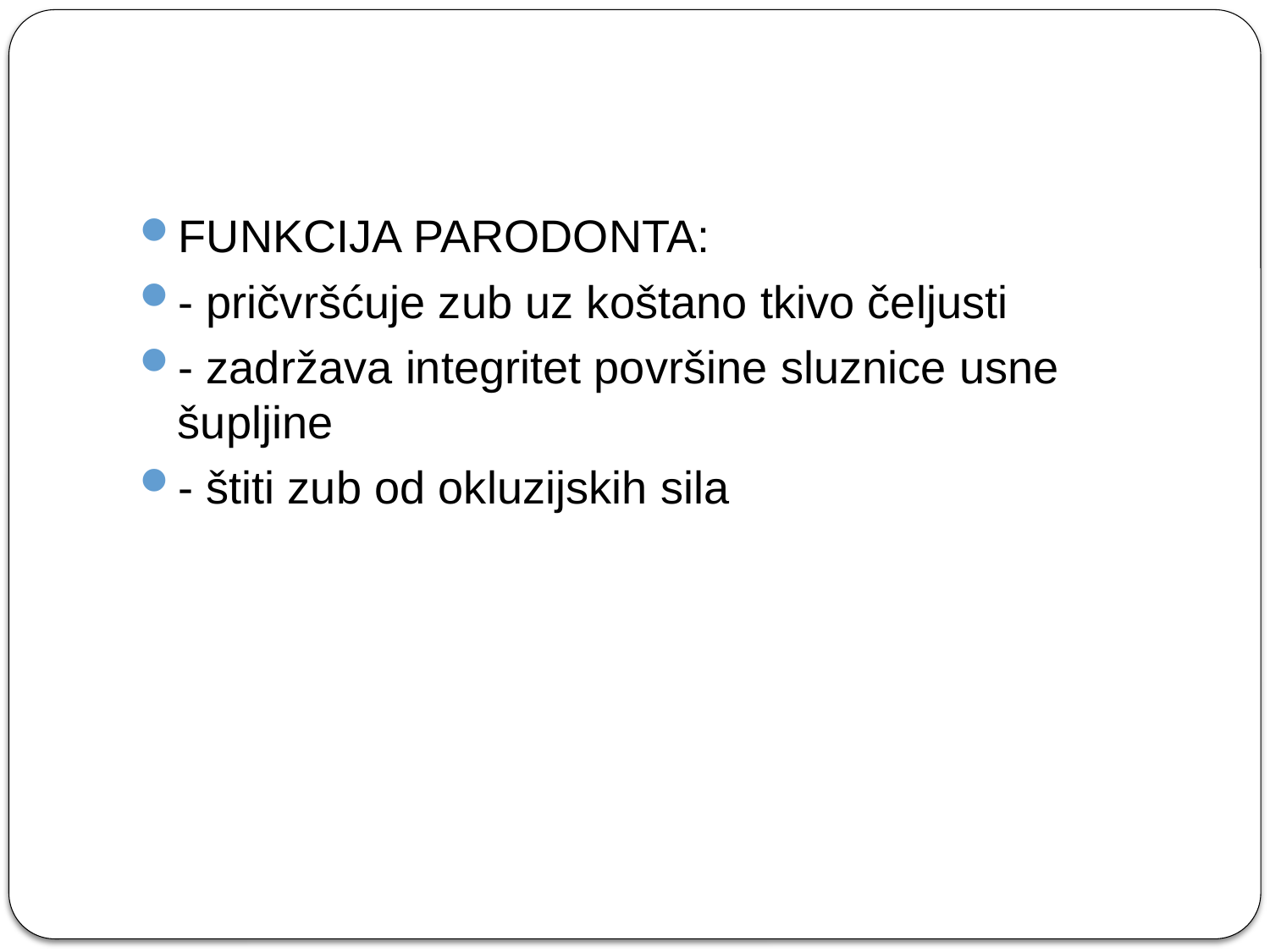

#
FUNKCIJA PARODONTA:
- pričvršćuje zub uz koštano tkivo čeljusti
- zadržava integritet površine sluznice usne šupljine
- štiti zub od okluzijskih sila